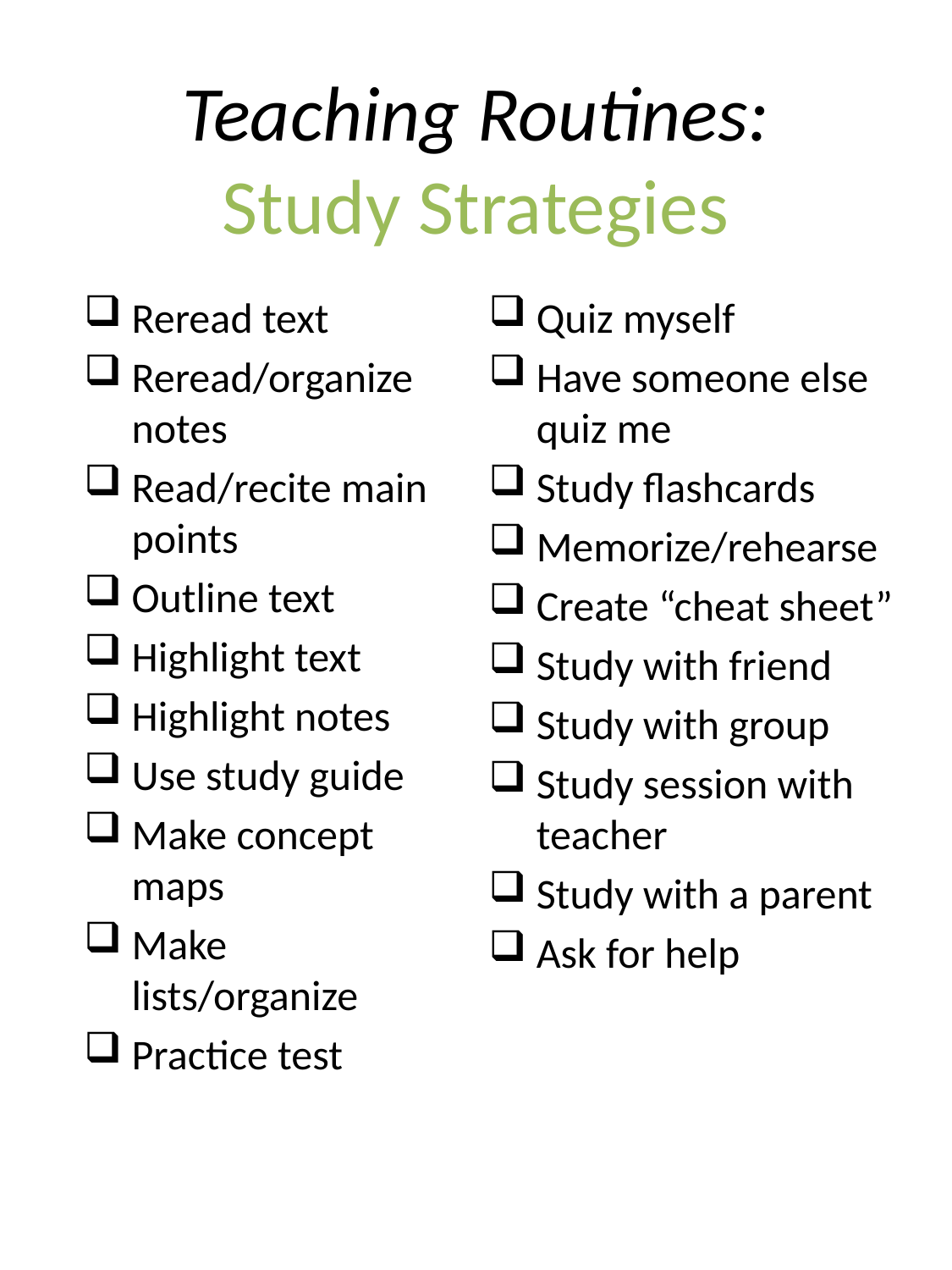

# Teaching Routines: Study Strategies
Reread text
Reread/organize notes
Read/recite main points
Outline text
Highlight text
Highlight notes
Use study guide
Make concept maps
Make lists/organize
Practice test

Quiz myself
Have someone else quiz me
Study flashcards
Memorize/rehearse
Create “cheat sheet”
Study with friend
Study with group
Study session with teacher
Study with a parent
Ask for help